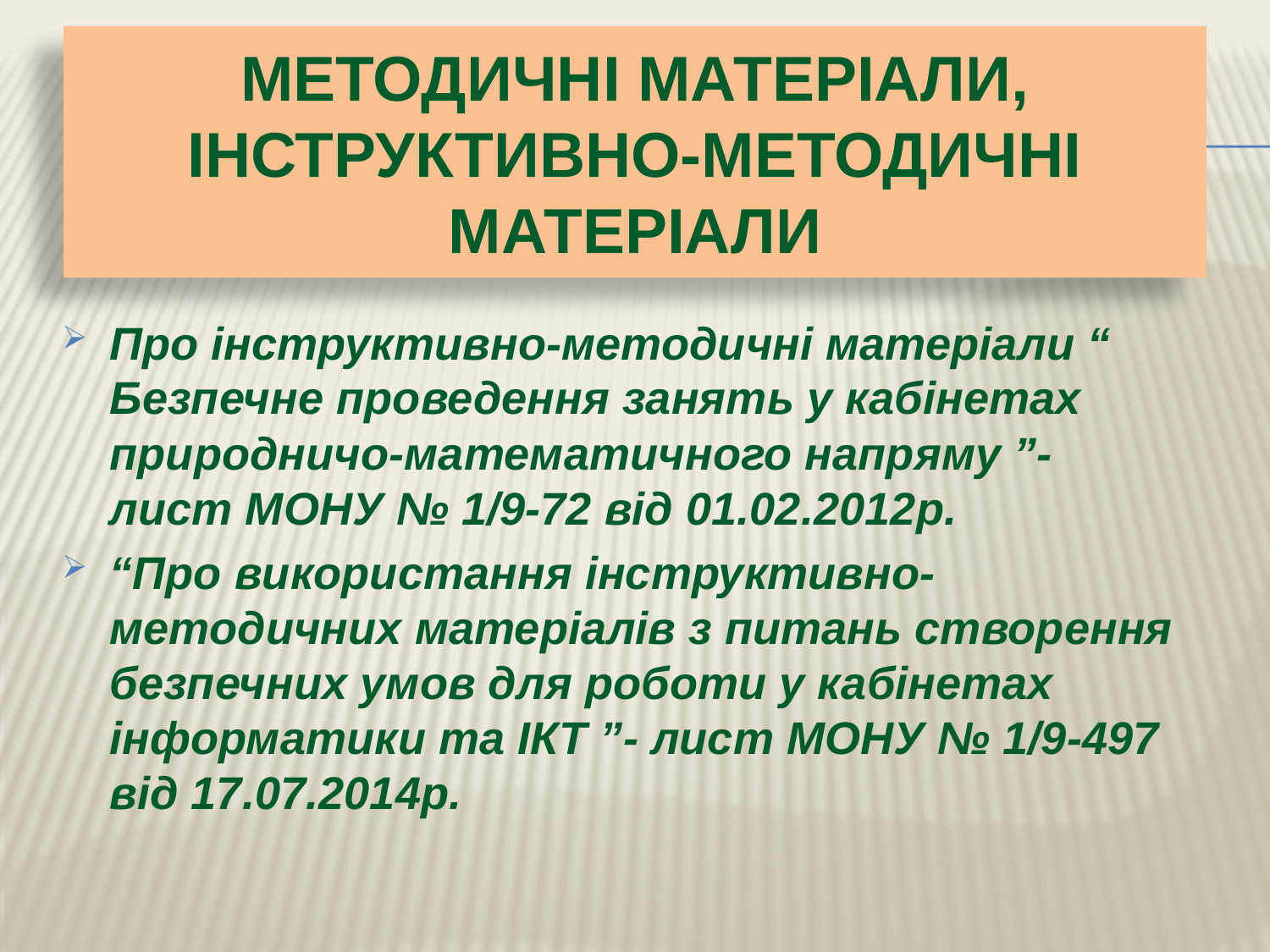

# МЕТОДИЧНІ МАТЕРІАЛИ, ІНСТРУКТИВНО-МЕТОДИЧНІ МАТЕРІАЛИ
Про інструктивно-методичні матеріали “ Безпечне проведення занять у кабінетах природничо-математичного напряму ”- лист МОНУ № 1/9-72 від 01.02.2012р.
“Про використання інструктивно-методичних матеріалів з питань створення безпечних умов для роботи у кабінетах інформатики та ІКТ ”- лист МОНУ № 1/9-497 від 17.07.2014р.